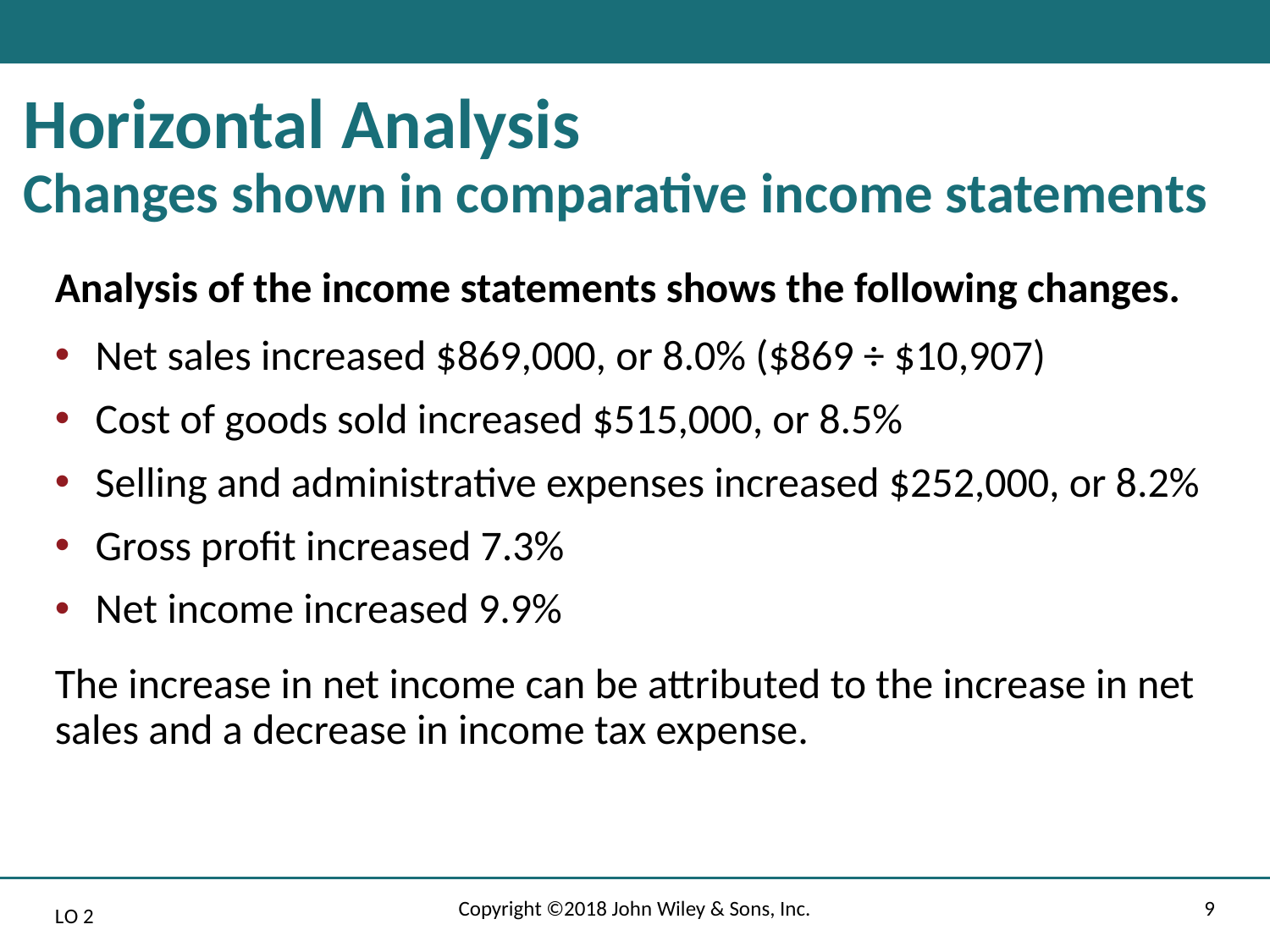

# Horizontal Analysis Changes shown in comparative income statements
Analysis of the income statements shows the following changes.
Net sales increased $869,000, or 8.0% ($869 ÷ $10,907)
Cost of goods sold increased $515,000, or 8.5%
Selling and administrative expenses increased $252,000, or 8.2%
Gross profit increased 7.3%
Net income increased 9.9%
The increase in net income can be attributed to the increase in net sales and a decrease in income tax expense.
Copyright ©2018 John Wiley & Sons, Inc.
9
L O 2